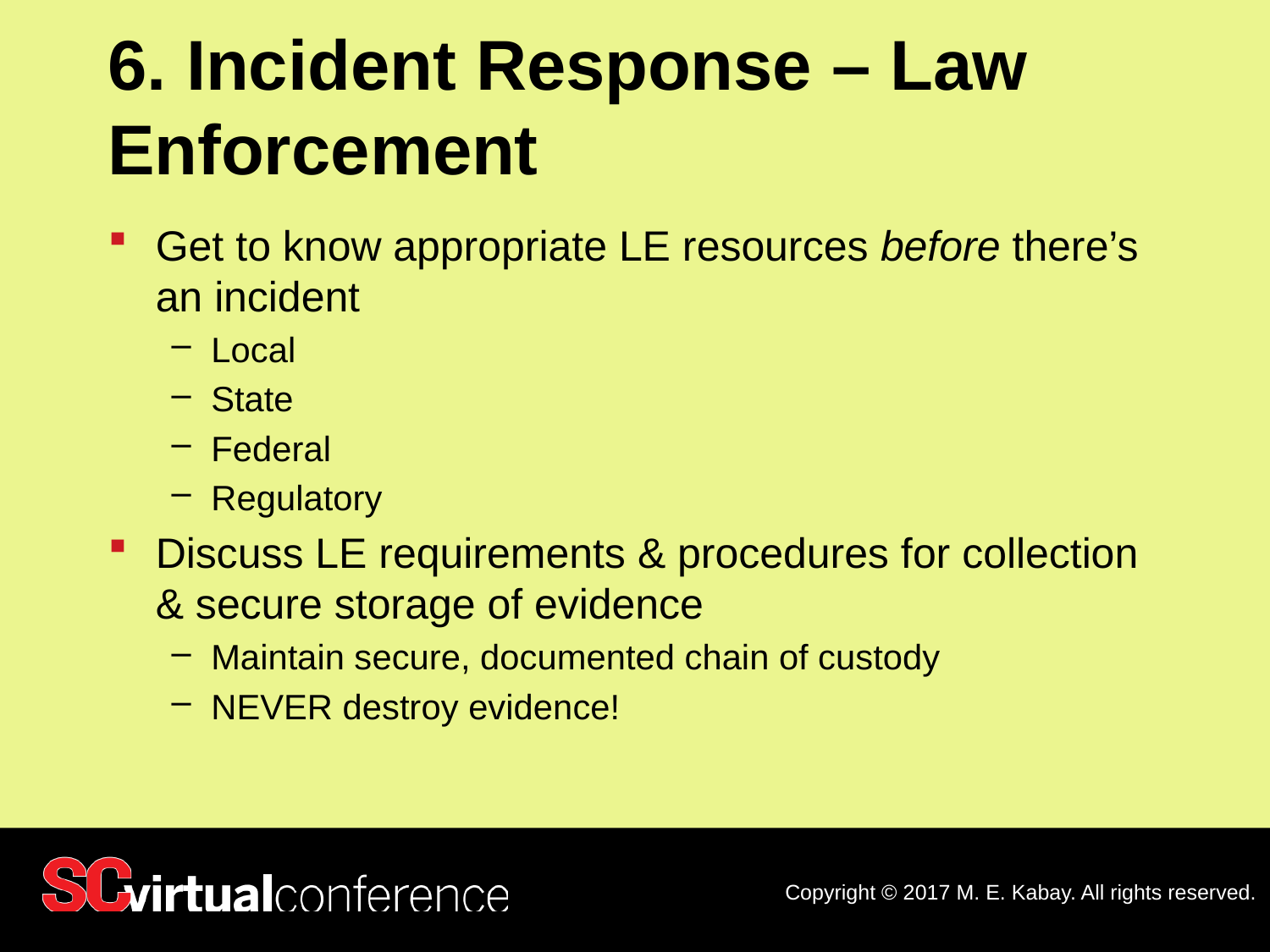

# 6. Incident Response – Law Enforcement
Get to know appropriate LE resources before there’s an incident
Local
State
Federal
Regulatory
Discuss LE requirements & procedures for collection & secure storage of evidence
Maintain secure, documented chain of custody
NEVER destroy evidence!